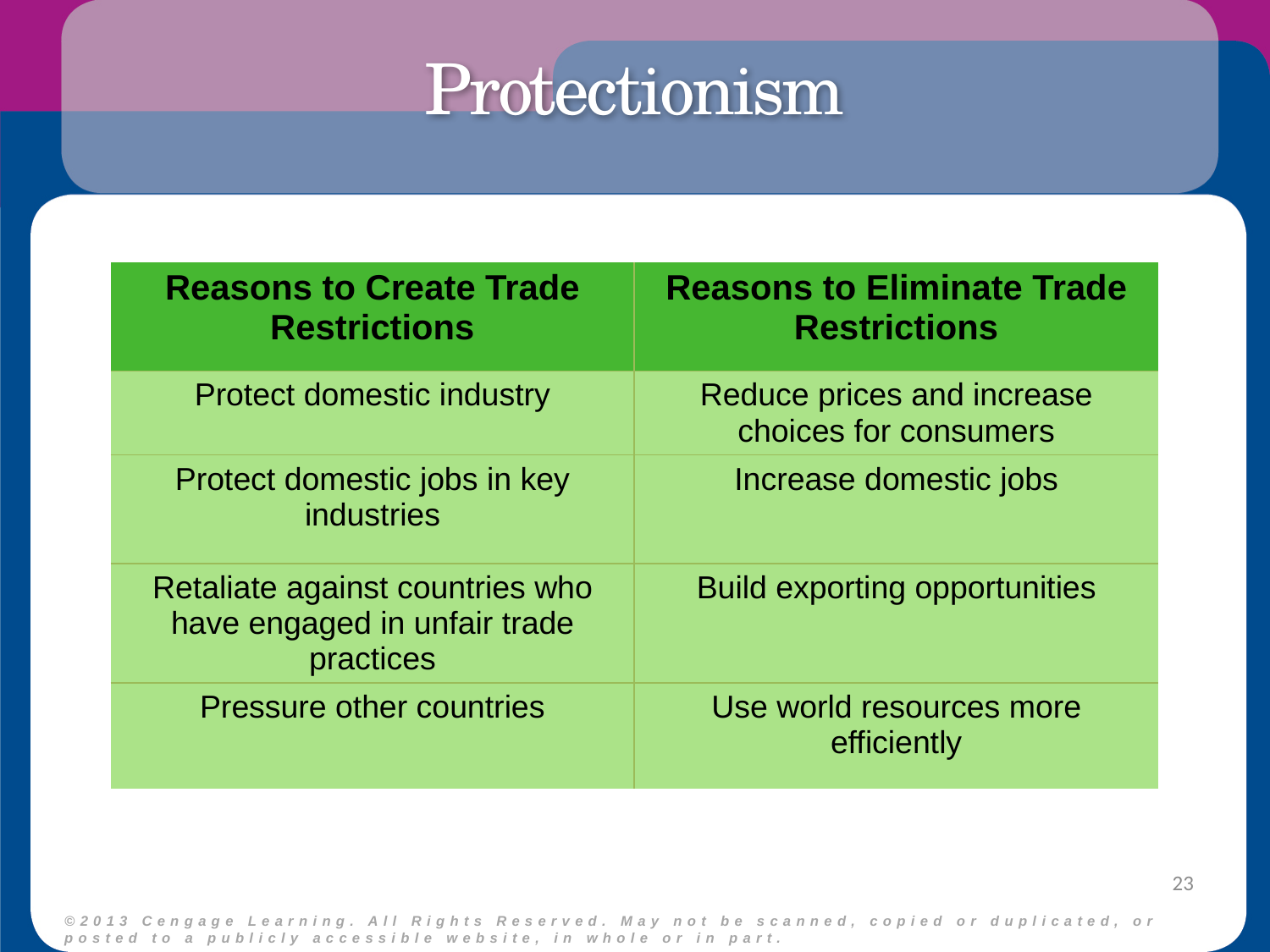

# Protectionism
| Reasons to Create Trade Restrictions | Reasons to Eliminate Trade Restrictions |
| --- | --- |
| Protect domestic industry | Reduce prices and increase choices for consumers |
| Protect domestic jobs in key industries | Increase domestic jobs |
| Retaliate against countries who have engaged in unfair trade practices | Build exporting opportunities |
| Pressure other countries | Use world resources more efficiently |
23